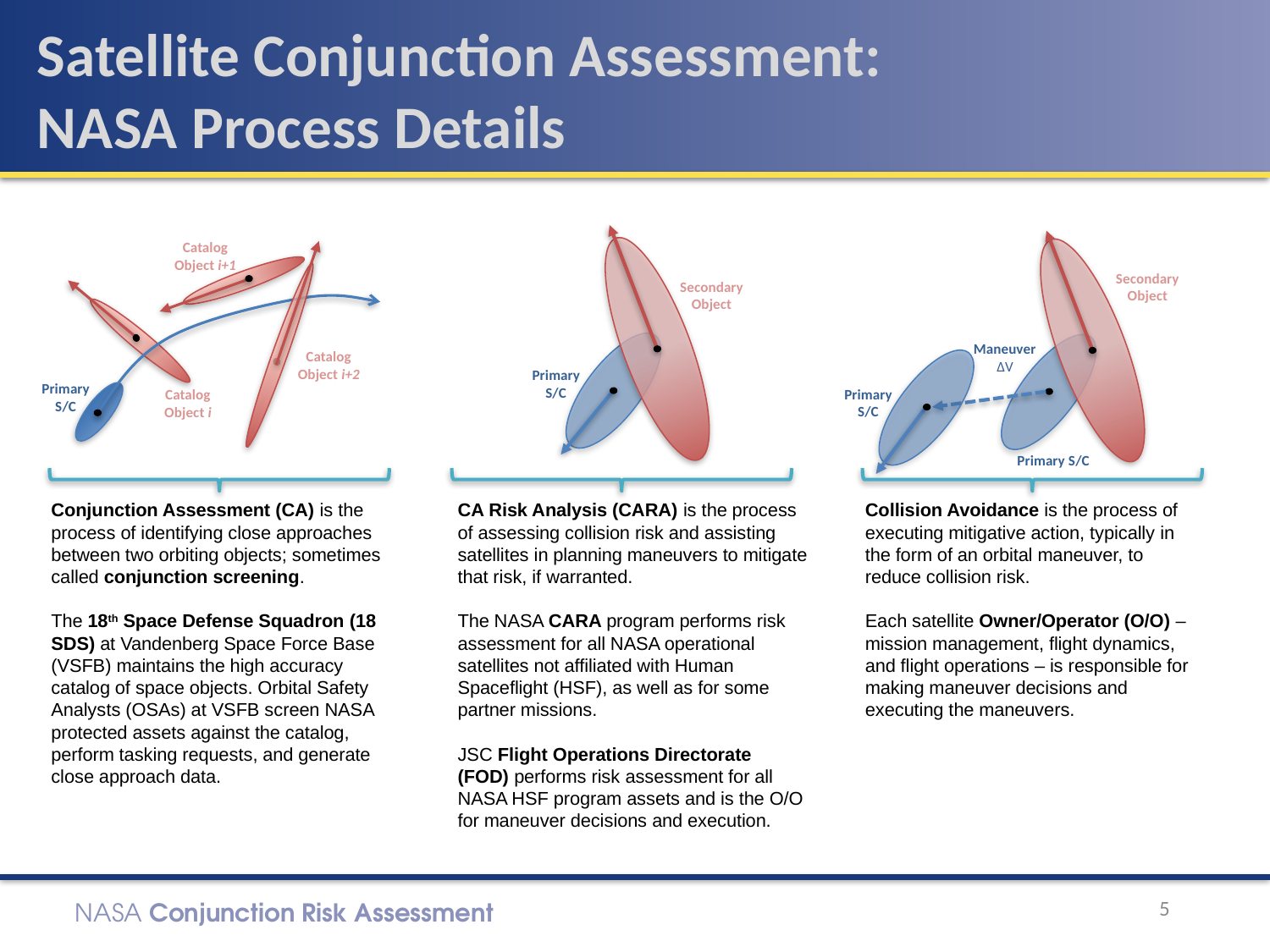

# Satellite Conjunction Assessment: NASA Process Details

Catalog Object i+1

Secondary Object
Secondary Object
Maneuver
∆V
Catalog Object i+2
Primary S/C
Primary S/C
Primary S/C
Catalog Object i
Primary S/C
Conjunction Assessment (CA) is the process of identifying close approaches between two orbiting objects; sometimes called conjunction screening.

The 18th Space Defense Squadron (18 SDS) at Vandenberg Space Force Base (VSFB) maintains the high accuracy catalog of space objects. Orbital Safety Analysts (OSAs) at VSFB screen NASA protected assets against the catalog, perform tasking requests, and generate close approach data.
CA Risk Analysis (CARA) is the process of assessing collision risk and assisting satellites in planning maneuvers to mitigate that risk, if warranted.

The NASA CARA program performs risk assessment for all NASA operational satellites not affiliated with Human Spaceflight (HSF), as well as for some partner missions.
JSC Flight Operations Directorate (FOD) performs risk assessment for all NASA HSF program assets and is the O/O for maneuver decisions and execution.
Collision Avoidance is the process of executing mitigative action, typically in the form of an orbital maneuver, to reduce collision risk.

Each satellite Owner/Operator (O/O) – mission management, flight dynamics, and flight operations – is responsible for making maneuver decisions and executing the maneuvers.
5